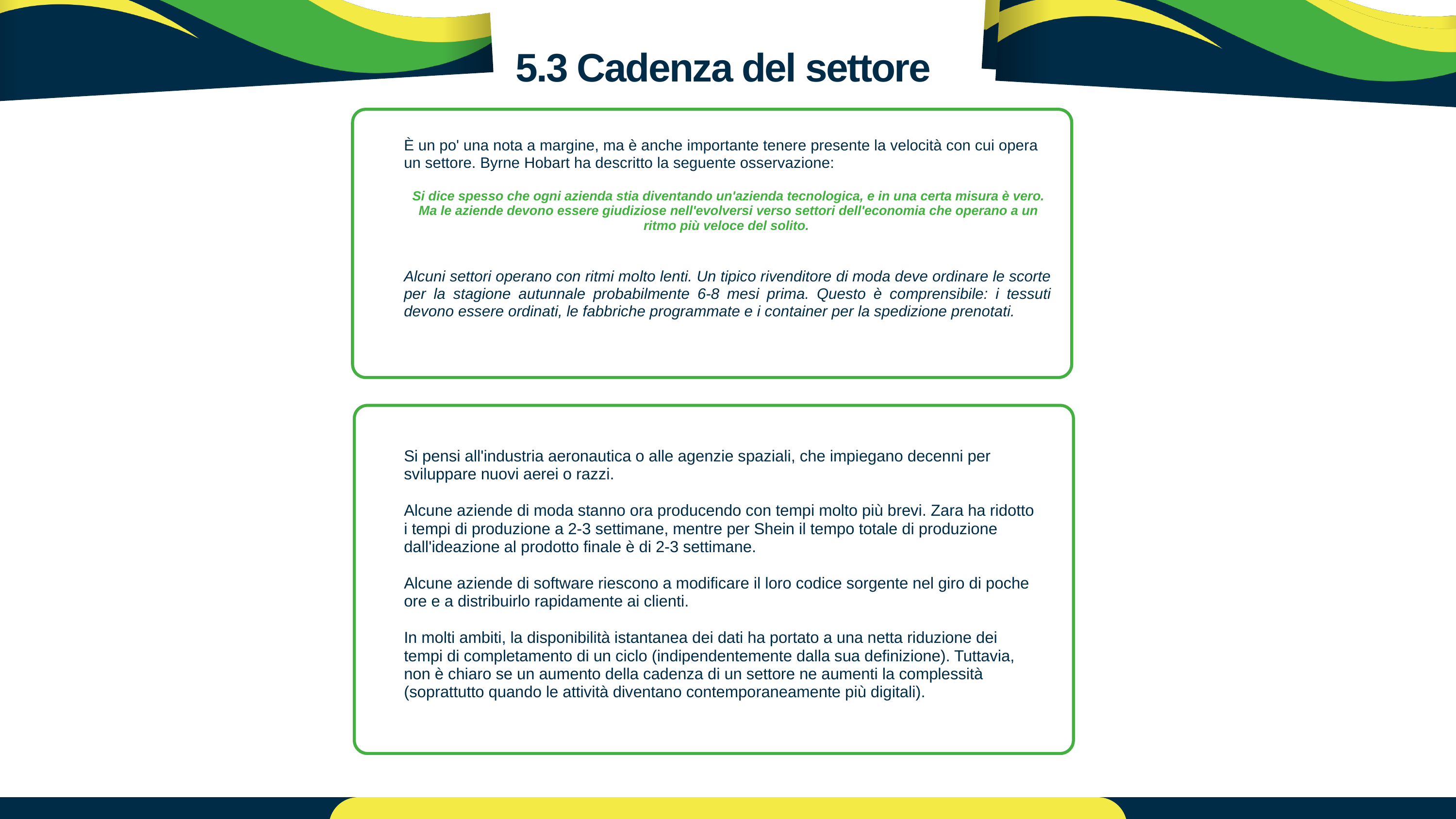

5.3 Cadenza del settore

È un po' una nota a margine, ma è anche importante tenere presente la velocità con cui opera un settore. Byrne Hobart ha descritto la seguente osservazione:

Si dice spesso che ogni azienda stia diventando un'azienda tecnologica, e in una certa misura è vero. Ma le aziende devono essere giudiziose nell'evolversi verso settori dell'economia che operano a un ritmo più veloce del solito.

Alcuni settori operano con ritmi molto lenti. Un tipico rivenditore di moda deve ordinare le scorte per la stagione autunnale probabilmente 6-8 mesi prima. Questo è comprensibile: i tessuti devono essere ordinati, le fabbriche programmate e i container per la spedizione prenotati.

Si pensi all'industria aeronautica o alle agenzie spaziali, che impiegano decenni per sviluppare nuovi aerei o razzi.

Alcune aziende di moda stanno ora producendo con tempi molto più brevi. Zara ha ridotto i tempi di produzione a 2-3 settimane, mentre per Shein il tempo totale di produzione dall'ideazione al prodotto finale è di 2-3 settimane.

Alcune aziende di software riescono a modificare il loro codice sorgente nel giro di poche ore e a distribuirlo rapidamente ai clienti.

In molti ambiti, la disponibilità istantanea dei dati ha portato a una netta riduzione dei tempi di completamento di un ciclo (indipendentemente dalla sua definizione). Tuttavia, non è chiaro se un aumento della cadenza di un settore ne aumenti la complessità (soprattutto quando le attività diventano contemporaneamente più digitali).